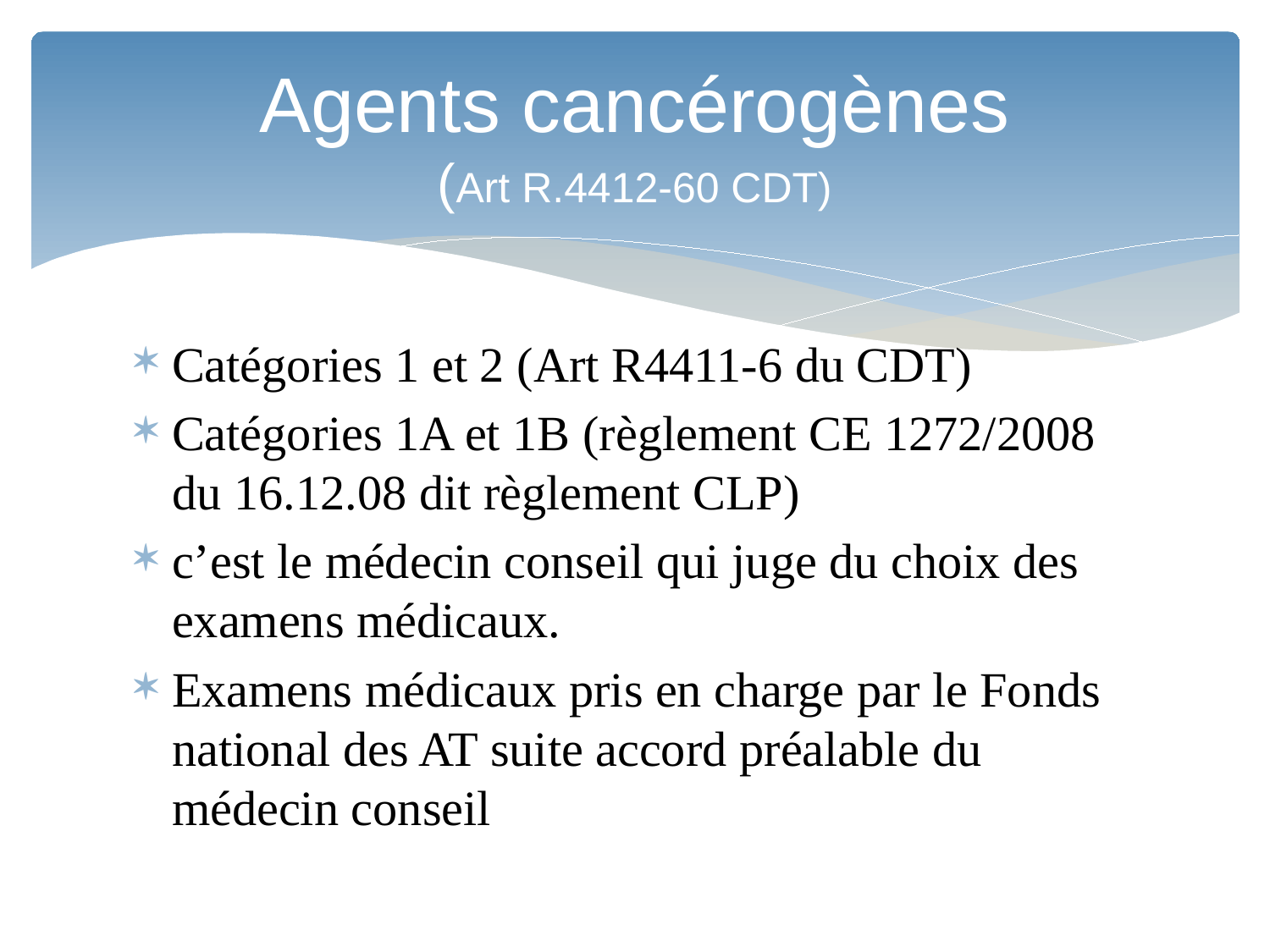

# Agents cancérogènes (Art R.4412-60 CDT)
Catégories 1 et 2 (Art R4411-6 du CDT)
Catégories 1A et 1B (règlement CE 1272/2008 du 16.12.08 dit règlement CLP)
c’est le médecin conseil qui juge du choix des examens médicaux.
Examens médicaux pris en charge par le Fonds national des AT suite accord préalable du médecin conseil